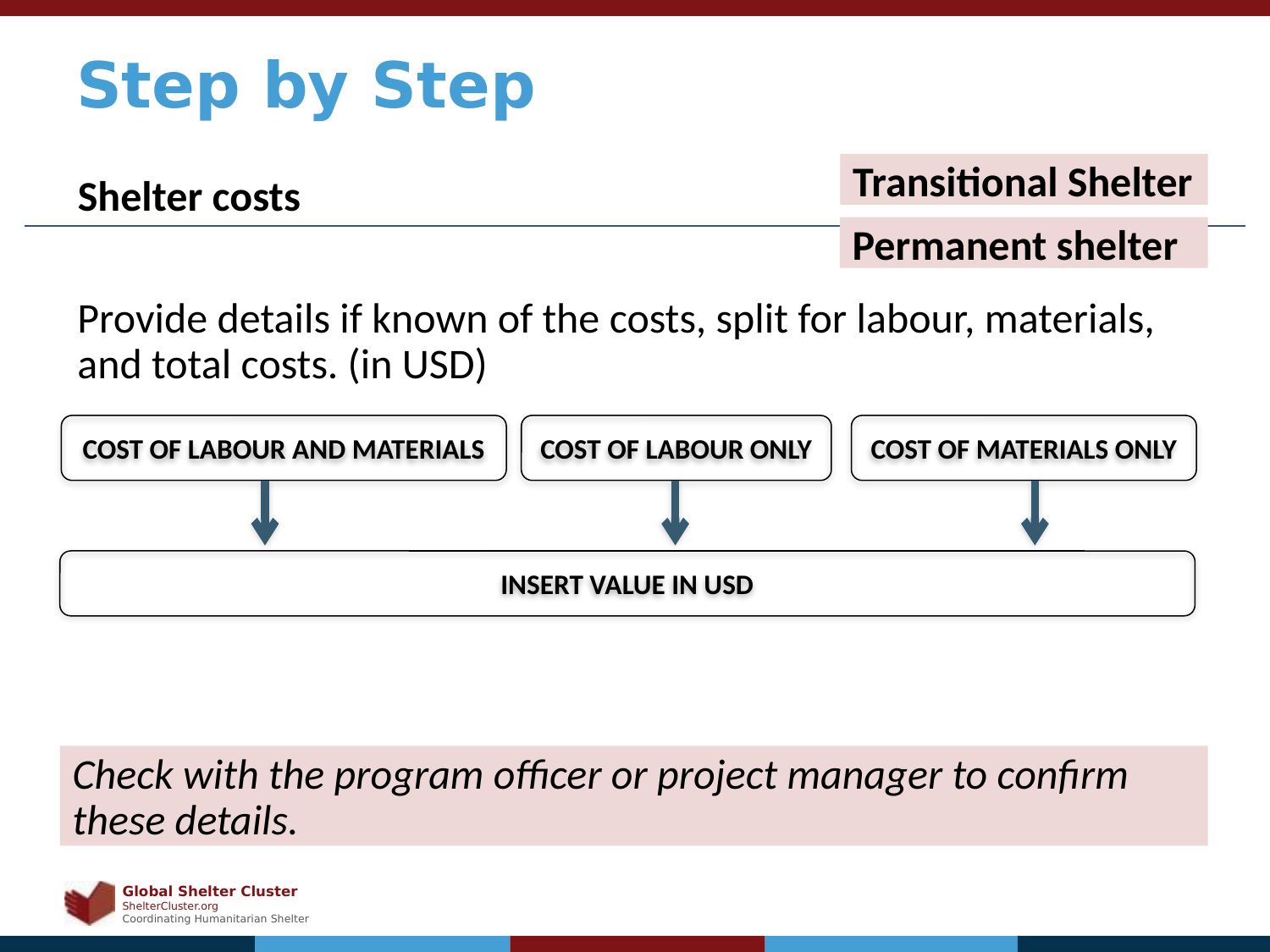

# Step by Step
Transitional Shelter
Shelter costs
Permanent shelter
Provide details if known of the costs, split for labour, materials, and total costs. (in USD)
Cost of labour and materials
Cost of labour only
Cost of materials only
Insert value in USD
Check with the program officer or project manager to confirm these details.